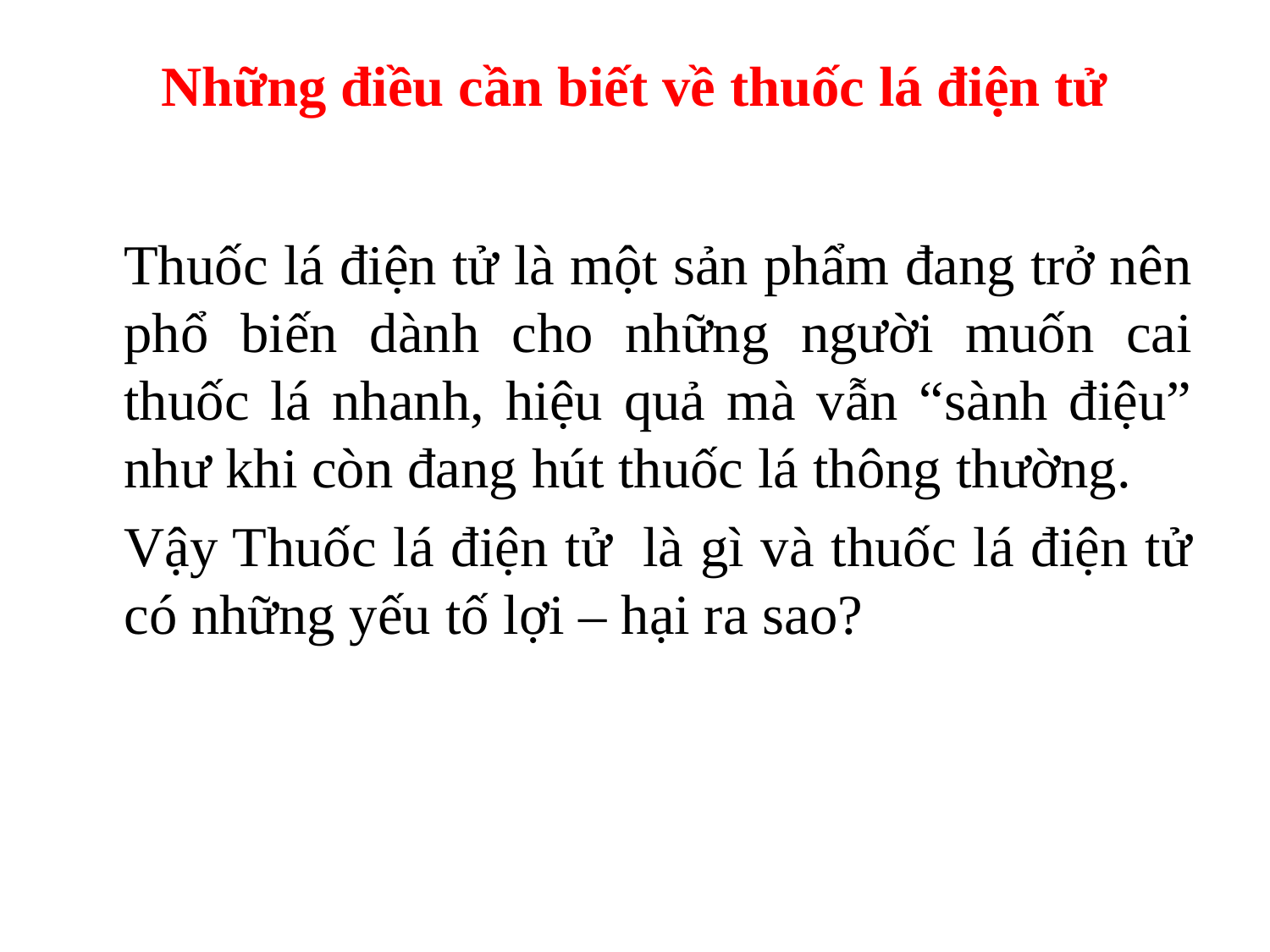

# Những điều cần biết về thuốc lá điện tử
	Thuốc lá điện tử là một sản phẩm đang trở nên phổ biến dành cho những người muốn cai thuốc lá nhanh, hiệu quả mà vẫn “sành điệu” như khi còn đang hút thuốc lá thông thường.
	Vậy Thuốc lá điện tử  là gì và thuốc lá điện tử có những yếu tố lợi – hại ra sao?